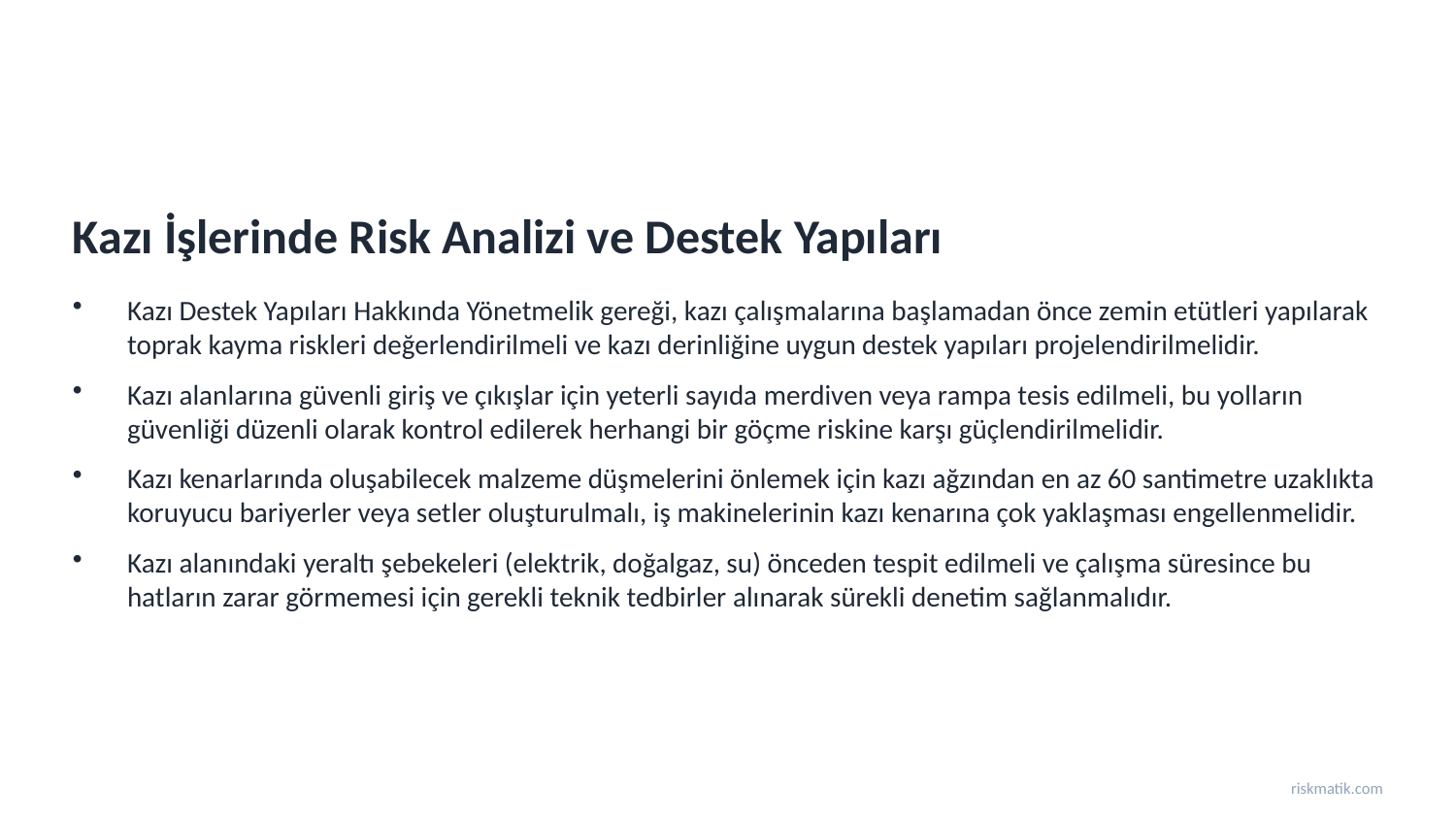

Kazı İşlerinde Risk Analizi ve Destek Yapıları
Kazı Destek Yapıları Hakkında Yönetmelik gereği, kazı çalışmalarına başlamadan önce zemin etütleri yapılarak toprak kayma riskleri değerlendirilmeli ve kazı derinliğine uygun destek yapıları projelendirilmelidir.
Kazı alanlarına güvenli giriş ve çıkışlar için yeterli sayıda merdiven veya rampa tesis edilmeli, bu yolların güvenliği düzenli olarak kontrol edilerek herhangi bir göçme riskine karşı güçlendirilmelidir.
Kazı kenarlarında oluşabilecek malzeme düşmelerini önlemek için kazı ağzından en az 60 santimetre uzaklıkta koruyucu bariyerler veya setler oluşturulmalı, iş makinelerinin kazı kenarına çok yaklaşması engellenmelidir.
Kazı alanındaki yeraltı şebekeleri (elektrik, doğalgaz, su) önceden tespit edilmeli ve çalışma süresince bu hatların zarar görmemesi için gerekli teknik tedbirler alınarak sürekli denetim sağlanmalıdır.
riskmatik.com